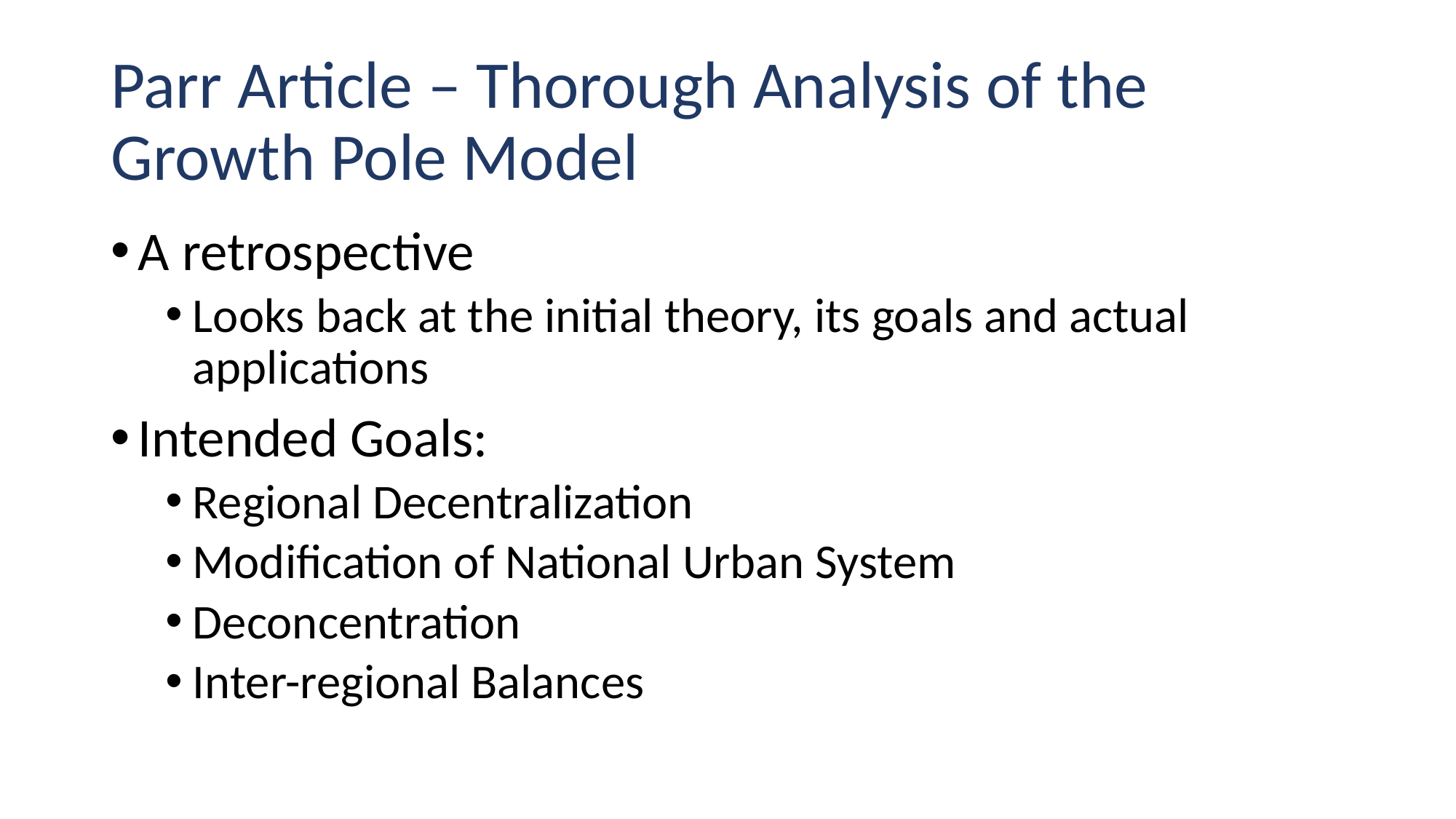

# Parr Article – Thorough Analysis of the Growth Pole Model
A retrospective
Looks back at the initial theory, its goals and actual applications
Intended Goals:
Regional Decentralization
Modification of National Urban System
Deconcentration
Inter-regional Balances